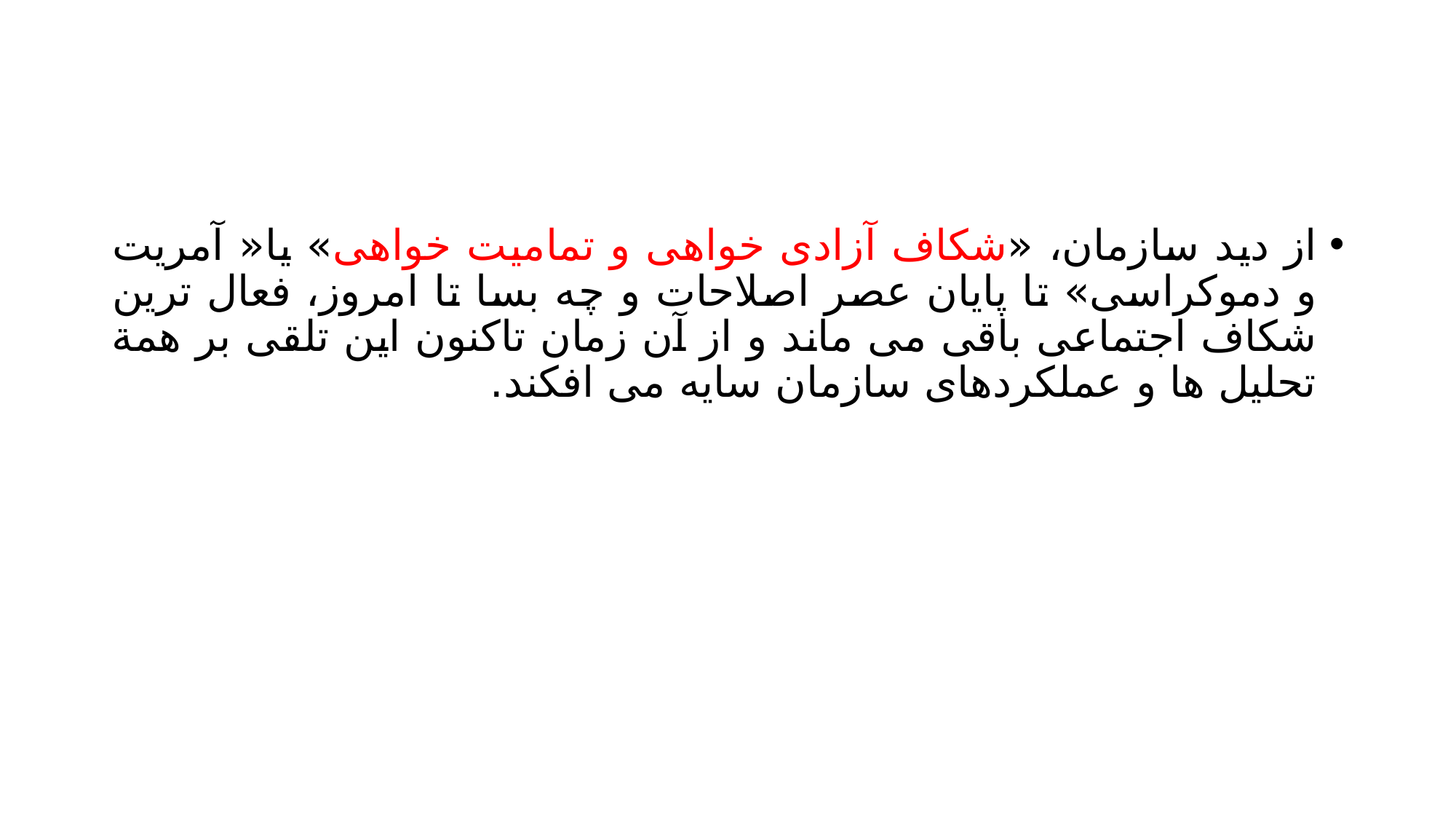

#
از دید سازمان، «شکاف آزادی خواهی و تمامیت خواهی» یا« آمریت و دموکراسی» تا پایان عصر اصلاحات و چه بسا تا امروز، فعال ترین شکاف اجتماعی باقی می ماند و از آن زمان تاکنون این تلقی بر همة تحلیل ها و عملکردهای سازمان سایه می افکند.